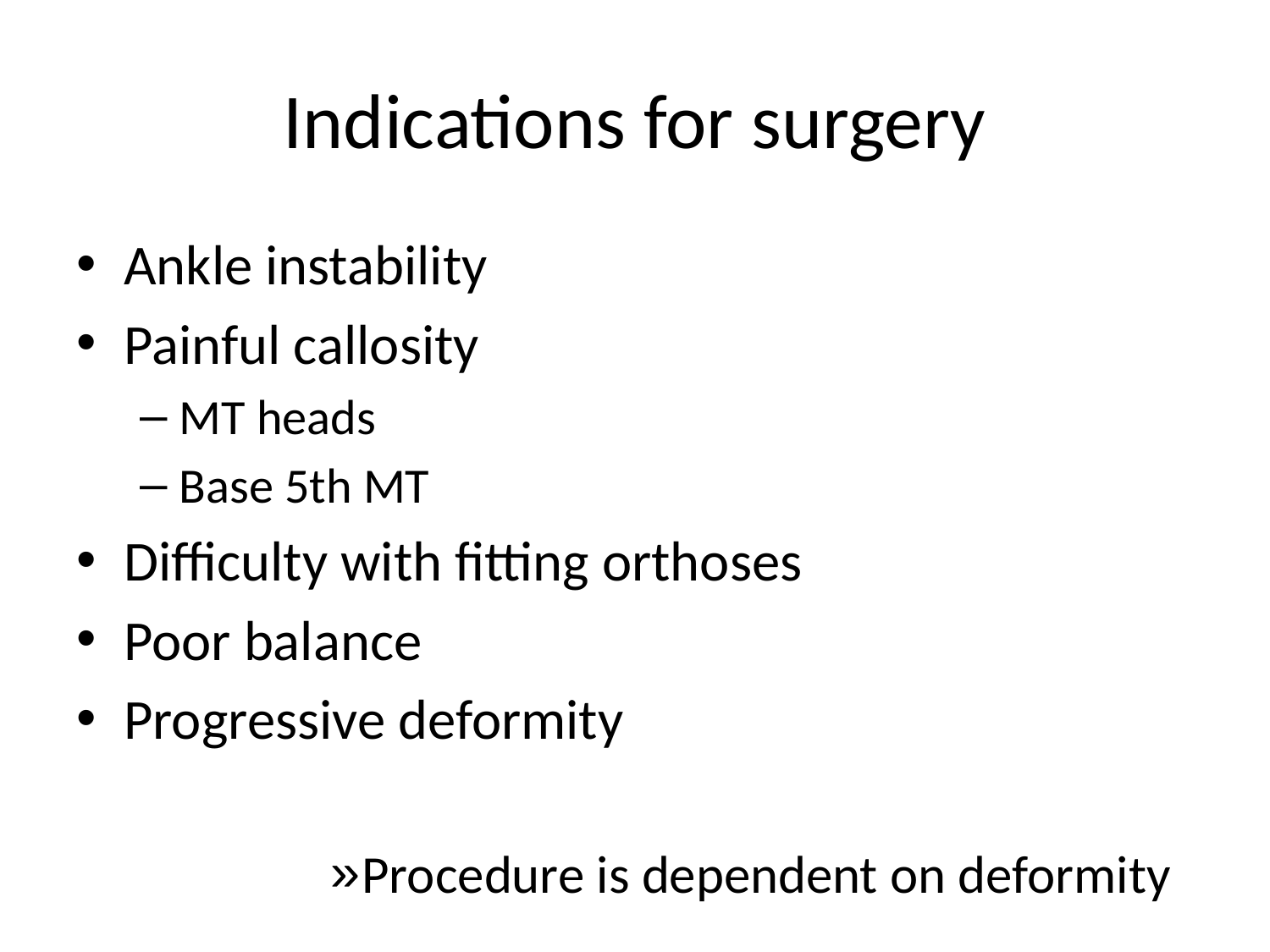

# Indications for surgery
Ankle instability
Painful callosity
MT heads
Base 5th MT
Difficulty with fitting orthoses
Poor balance
Progressive deformity

Procedure is dependent on deformity